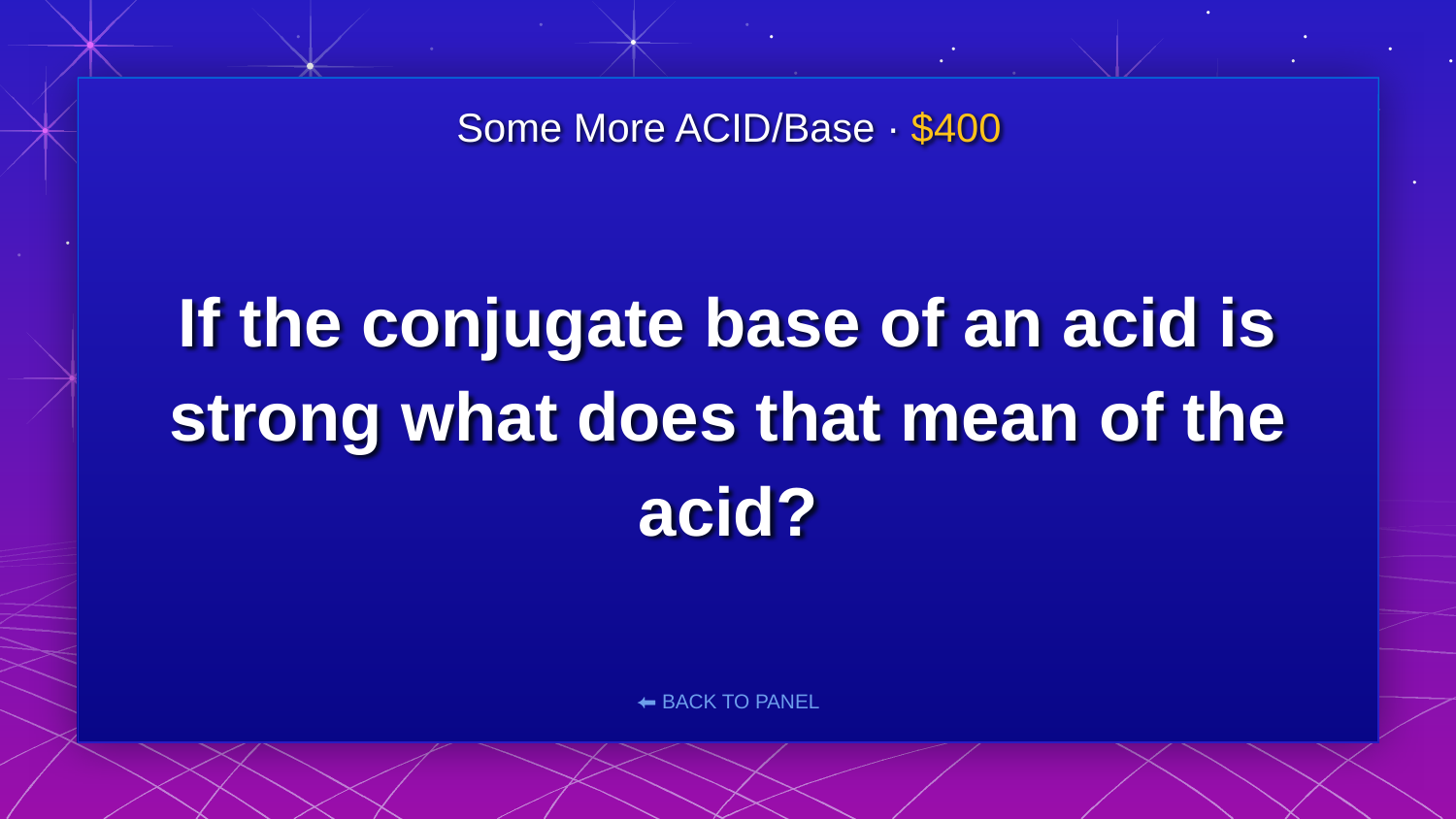

Some More ACID/Base · $400
# If the conjugate base of an acid is strong what does that mean of the acid?